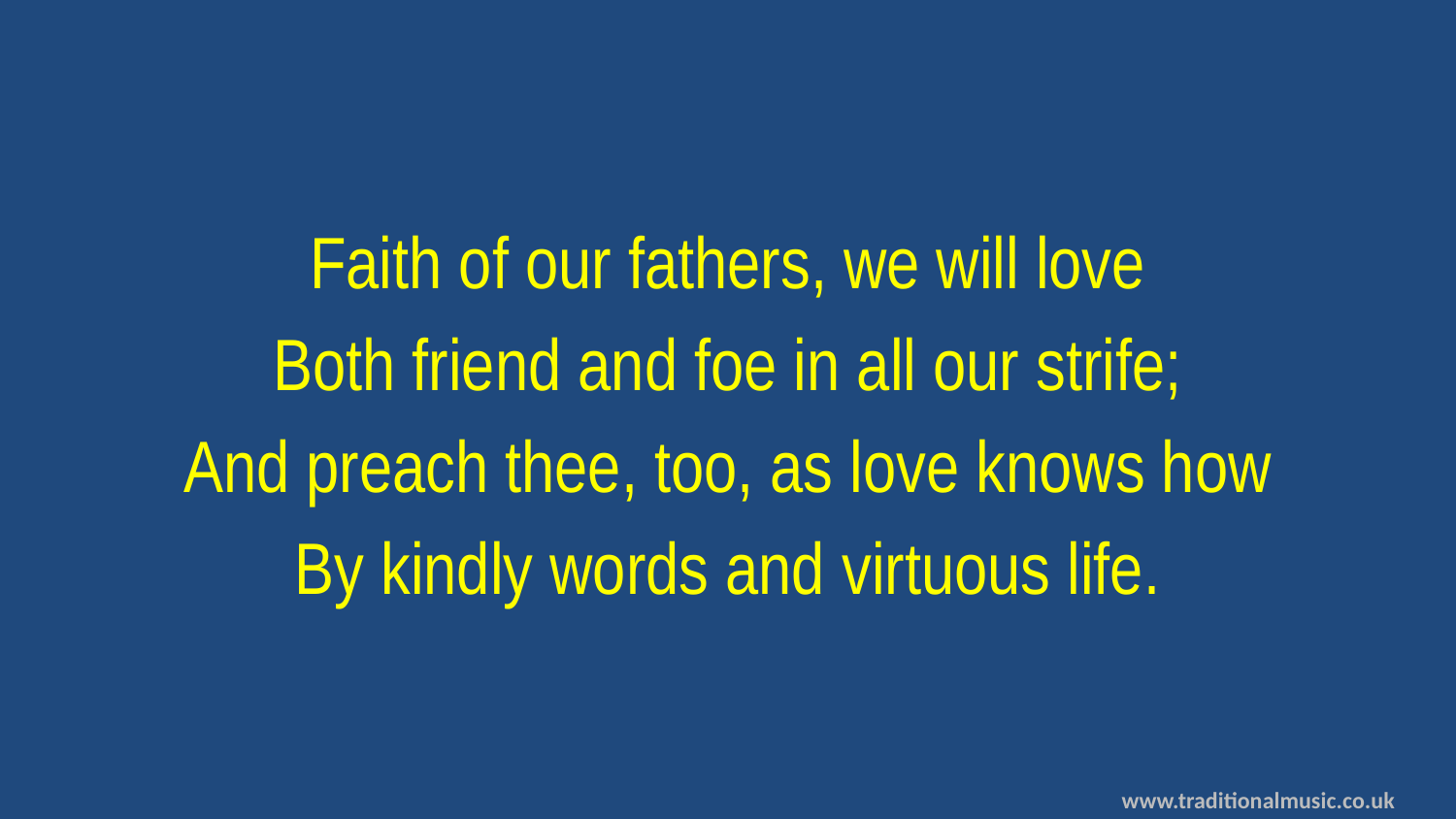

Faith of our fathers, we will love
Both friend and foe in all our strife;
And preach thee, too, as love knows how
By kindly words and virtuous life.